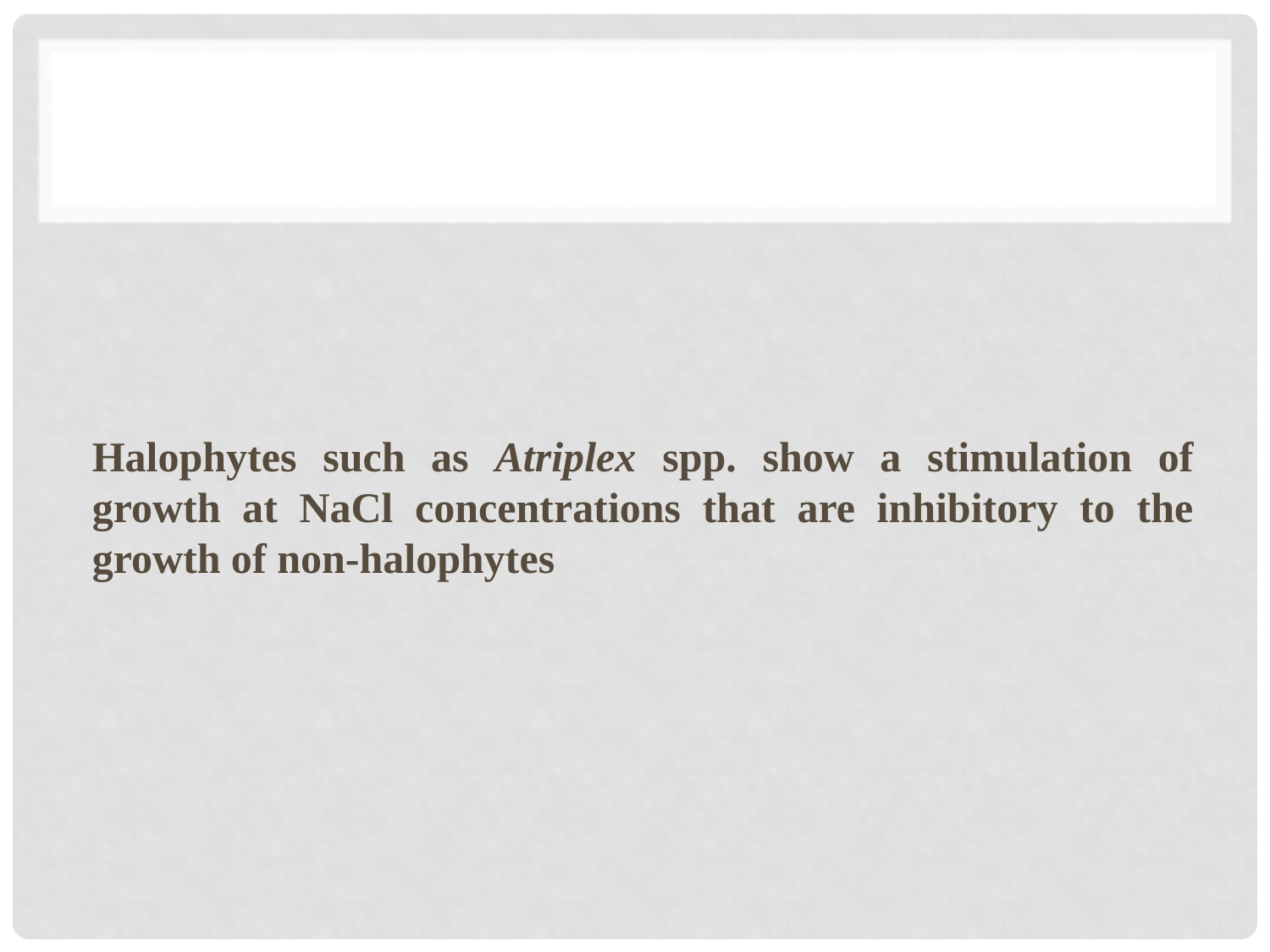

Halophytes such as Atriplex spp. show a stimulation of growth at NaCl concentrations that are inhibitory to the growth of non-halophytes